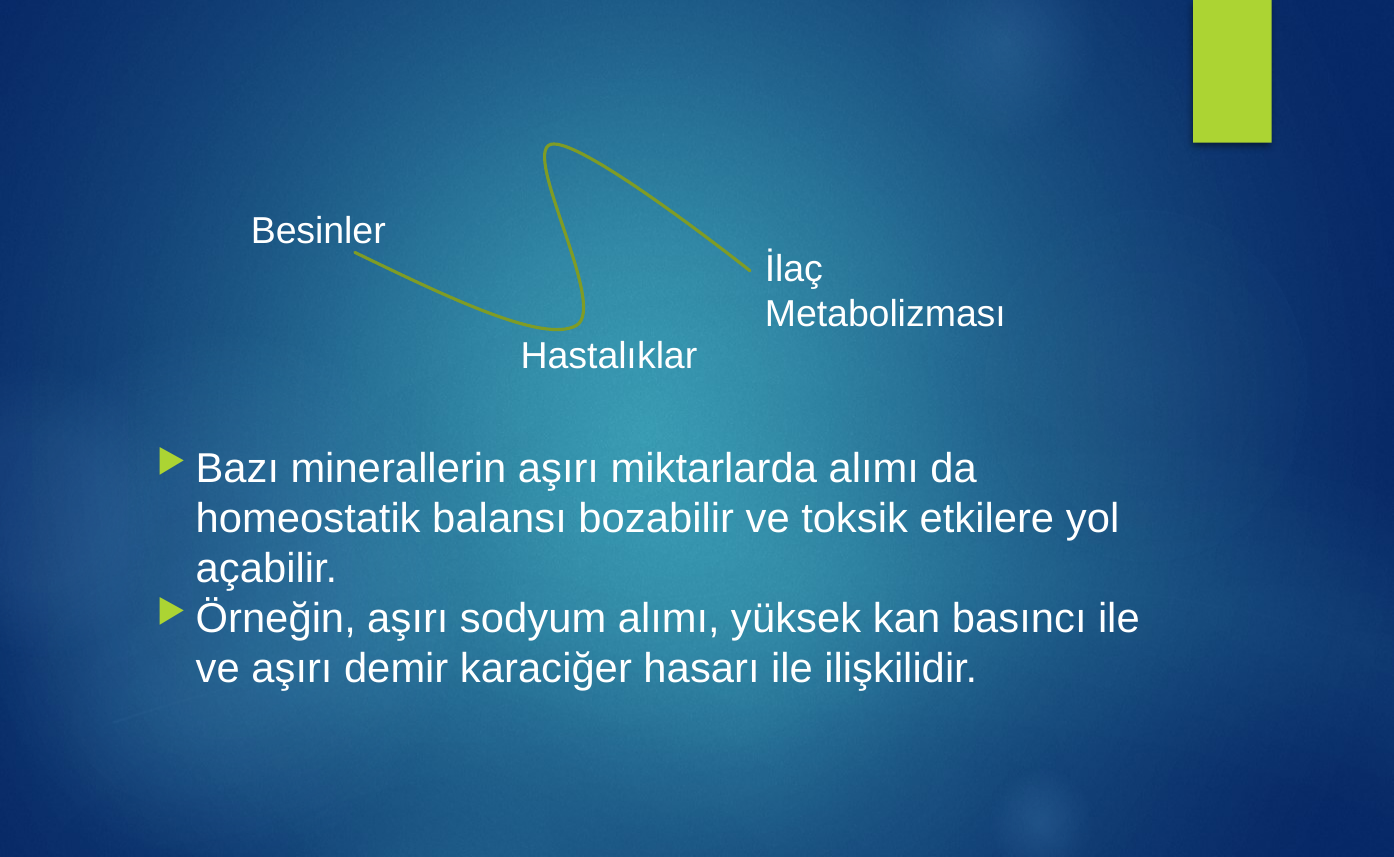

Besinler
İlaç Metabolizması
Hastalıklar
Bazı minerallerin aşırı miktarlarda alımı da homeostatik balansı bozabilir ve toksik etkilere yol açabilir.
Örneğin, aşırı sodyum alımı, yüksek kan basıncı ile ve aşırı demir karaciğer hasarı ile ilişkilidir.